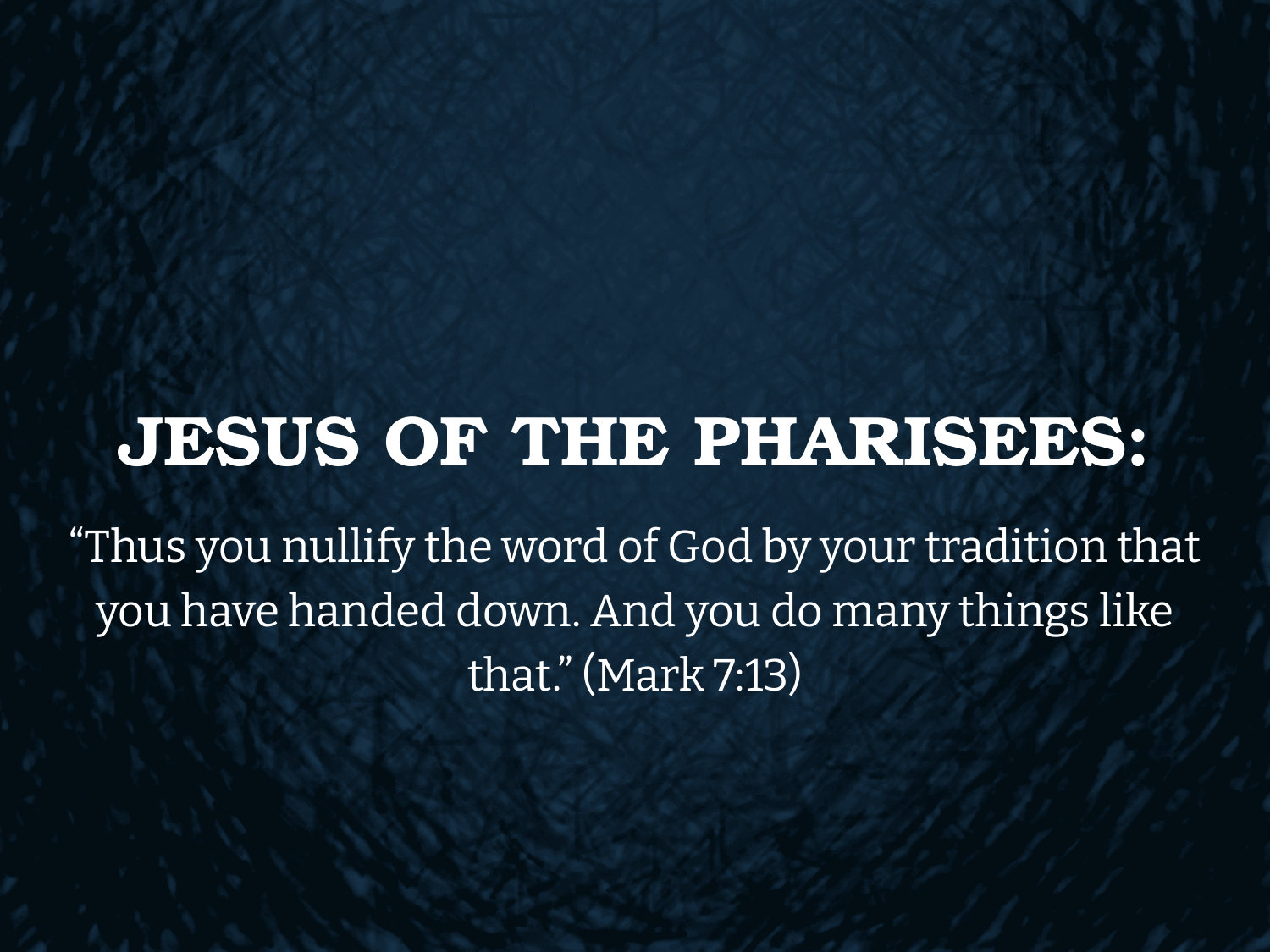

# Jesus of the Pharisees:
“Thus you nullify the word of God by your tradition that you have handed down. And you do many things like that.” (Mark 7:13)